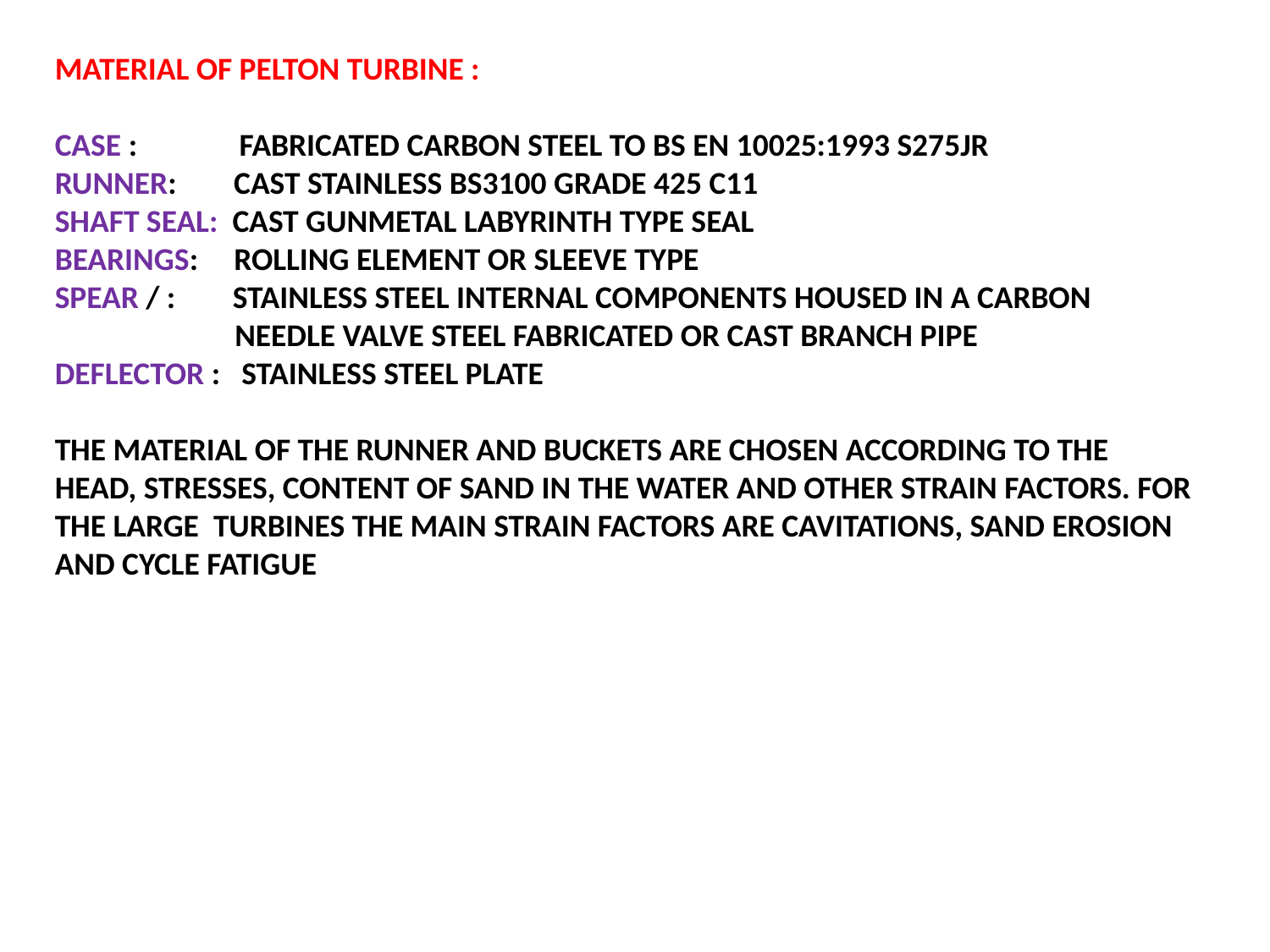

MATERIAL OF PELTON TURBINE :

CASE :	        FABRICATED CARBON STEEL TO BS EN 10025:1993 S275JR
RUNNER:        CAST STAINLESS BS3100 GRADE 425 C11
SHAFT SEAL:  CAST GUNMETAL LABYRINTH TYPE SEAL
BEARINGS:     ROLLING ELEMENT OR SLEEVE TYPE
SPEAR / :        STAINLESS STEEL INTERNAL COMPONENTS HOUSED IN A CARBON
                         NEEDLE VALVE STEEL FABRICATED OR CAST BRANCH PIPE
DEFLECTOR :   STAINLESS STEEL PLATE

THE MATERIAL OF THE RUNNER AND BUCKETS ARE CHOSEN ACCORDING TO THE HEAD, STRESSES, CONTENT OF SAND IN THE WATER AND OTHER STRAIN FACTORS. FOR THE LARGE  TURBINES THE MAIN STRAIN FACTORS ARE CAVITATIONS, SAND EROSION AND CYCLE FATIGUE